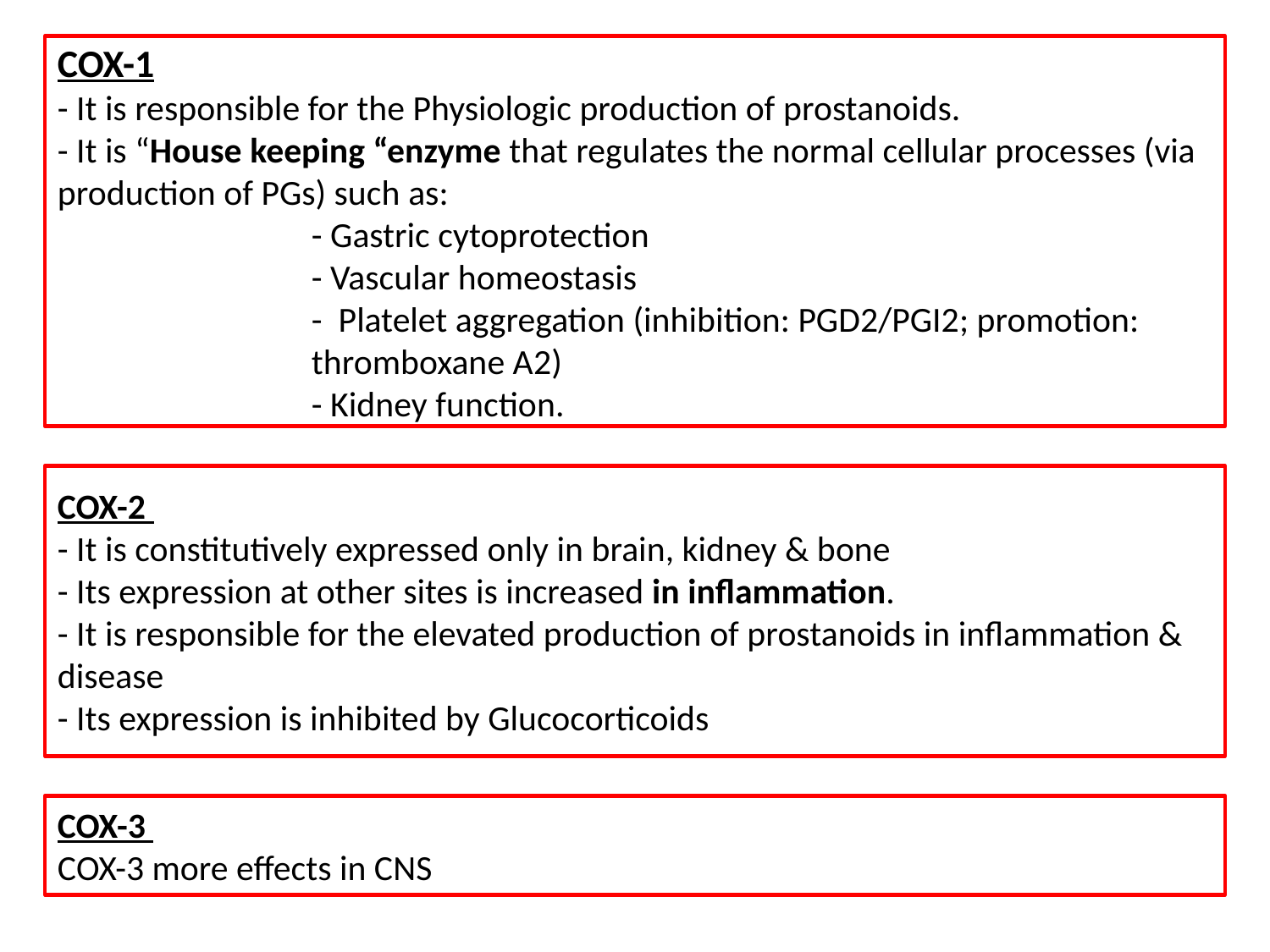

COX-1
- It is responsible for the Physiologic production of prostanoids.
- It is “House keeping “enzyme that regulates the normal cellular processes (via production of PGs) such as:
		- Gastric cytoprotection
		- Vascular homeostasis
		-  Platelet aggregation (inhibition: PGD2/PGI2; promotion: 			thromboxane A2)
		- Kidney function.
COX-2
- It is constitutively expressed only in brain, kidney & bone
- Its expression at other sites is increased in inflammation.
- It is responsible for the elevated production of prostanoids in inflammation & disease
- Its expression is inhibited by Glucocorticoids
COX-3
COX-3 more effects in CNS